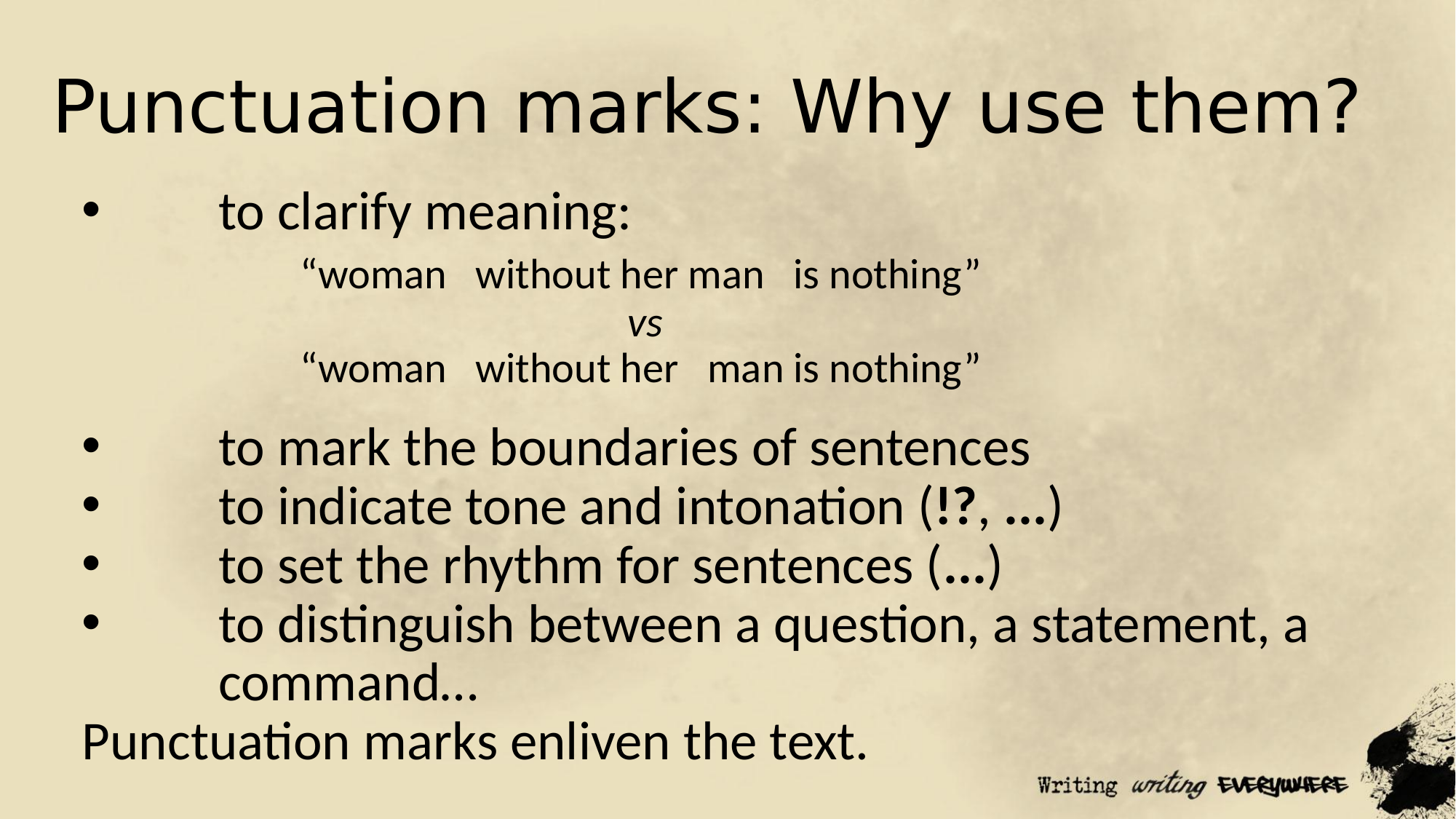

# Punctuation marks: Why use them?
	to clarify meaning:
		“woman   without her man   is nothing”
					vs
		“woman   without her   man is nothing”

 	to mark the boundaries of sentences
	to indicate tone and intonation (!?, ...)
	to set the rhythm for sentences (...)
	to distinguish between a question, a statement, a 		command…
Punctuation marks enliven the text.